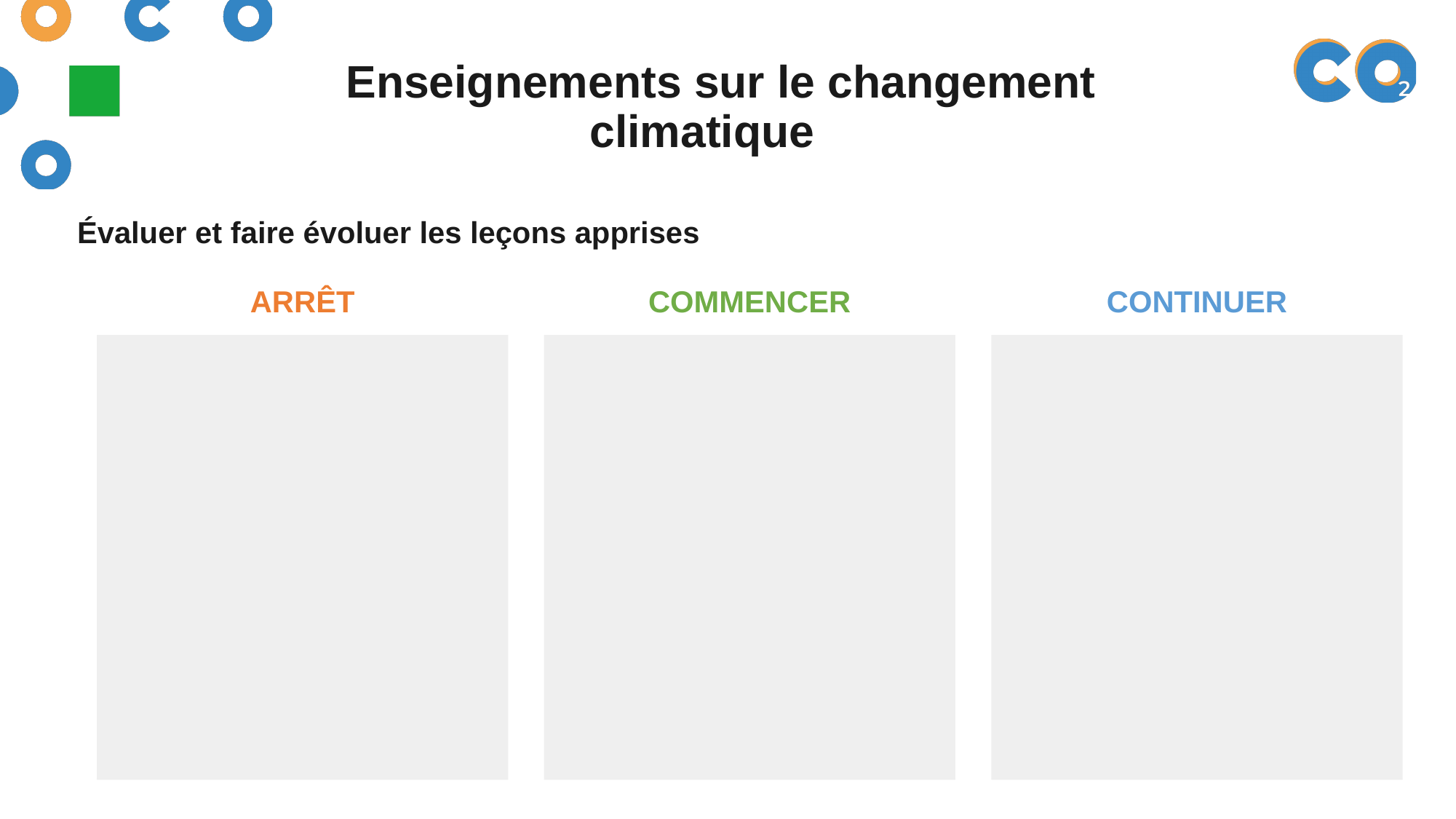

# Enseignements sur le changement climatique
Évaluer et faire évoluer les leçons apprises
ARRÊT
COMMENCER
CONTINUER